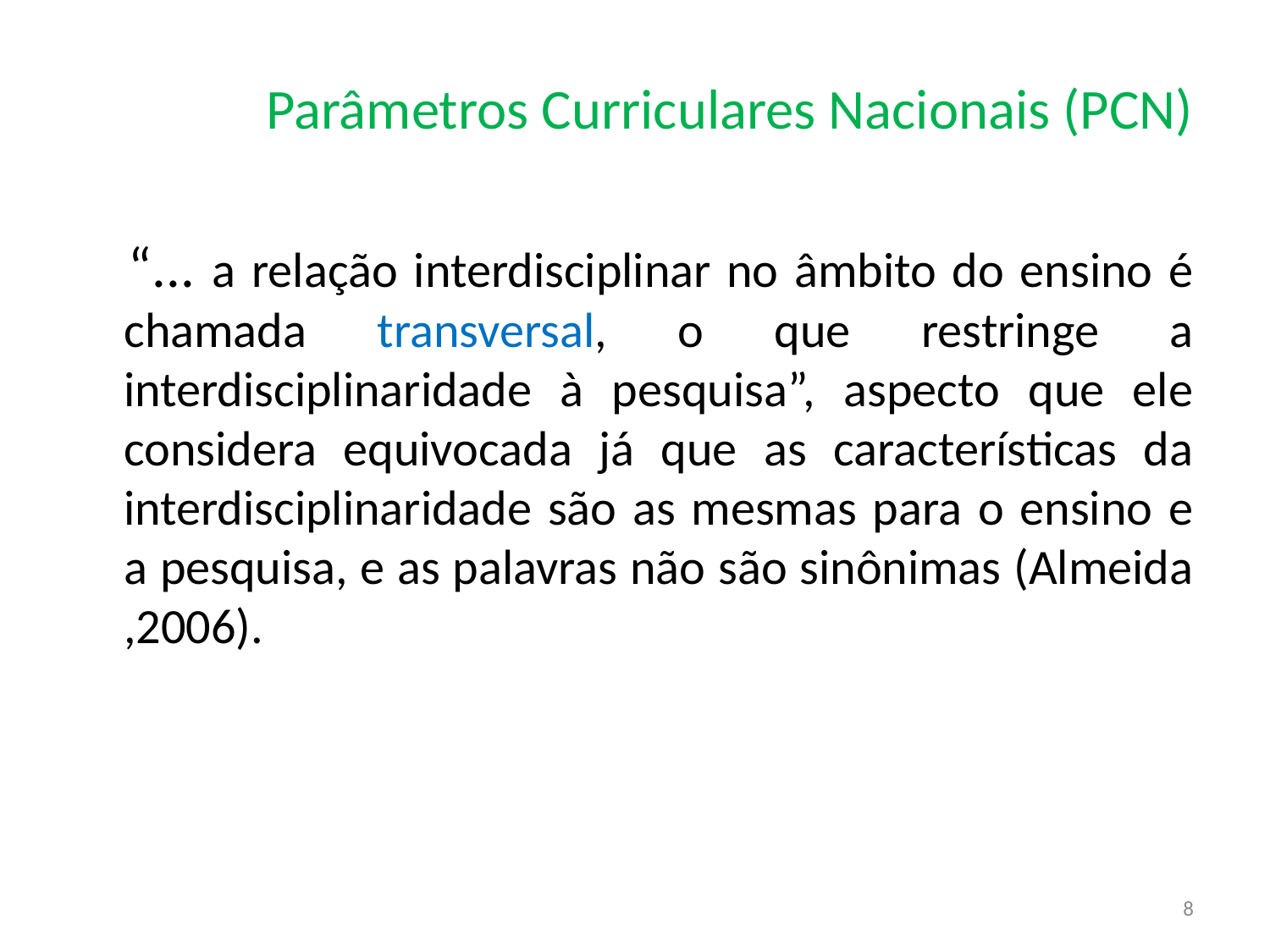

Parâmetros Curriculares Nacionais (PCN)

 	“... a relação interdisciplinar no âmbito do ensino é chamada transversal, o que restringe a interdisciplinaridade à pesquisa”, aspecto que ele considera equivocada já que as características da interdisciplinaridade são as mesmas para o ensino e a pesquisa, e as palavras não são sinônimas (Almeida ,2006).

8